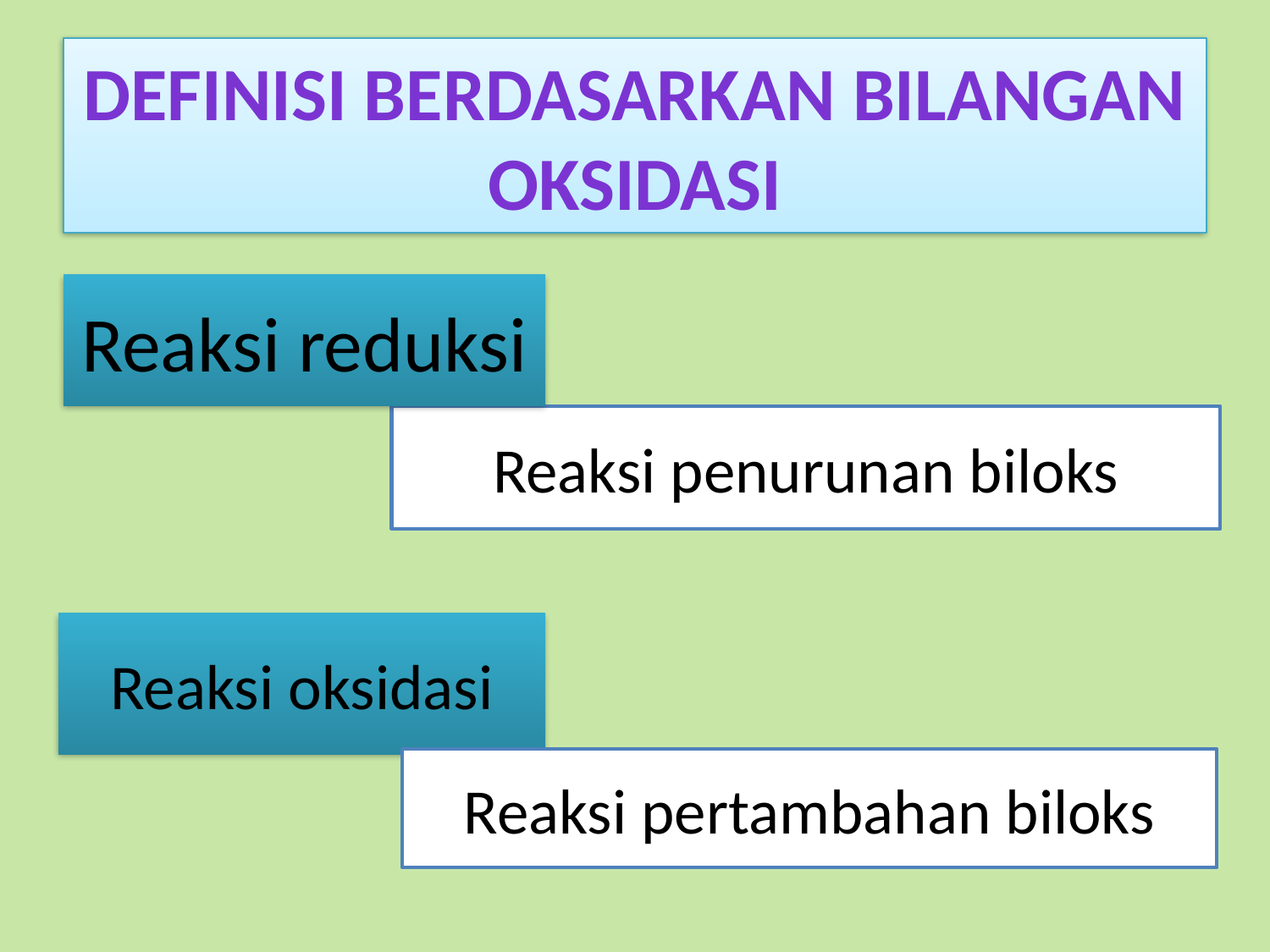

# Definisi berdasarkan bilangan oksidasi
Reaksi reduksi
Reaksi penurunan biloks
Reaksi oksidasi
Reaksi pertambahan biloks